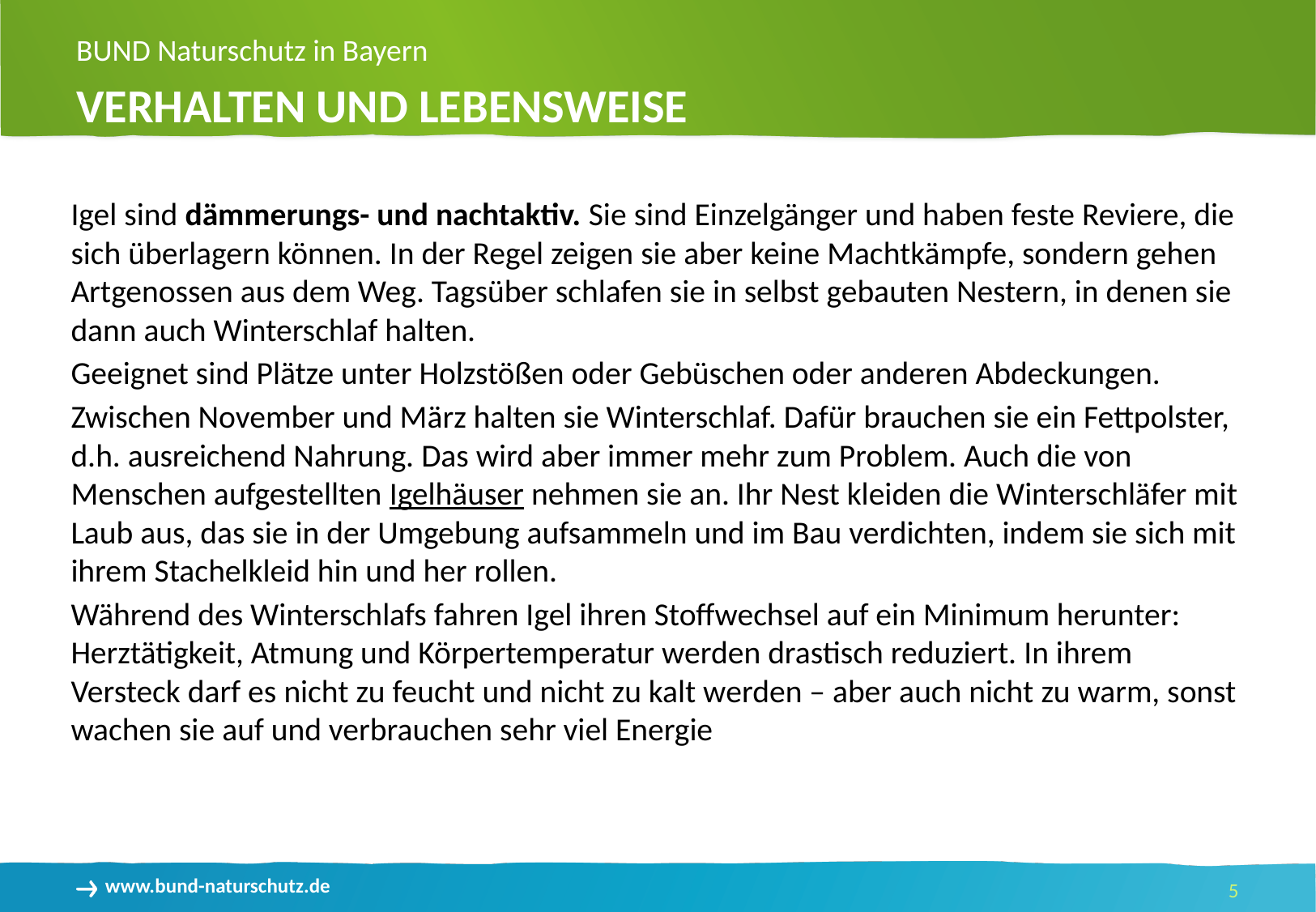

Verhalten und Lebensweise
Igel sind dämmerungs- und nachtaktiv. Sie sind Einzelgänger und haben feste Reviere, die sich überlagern können. In der Regel zeigen sie aber keine Machtkämpfe, sondern gehen Artgenossen aus dem Weg. Tagsüber schlafen sie in selbst gebauten Nestern, in denen sie dann auch Winterschlaf halten.
Geeignet sind Plätze unter Holzstößen oder Gebüschen oder anderen Abdeckungen.
Zwischen November und März halten sie Winterschlaf. Dafür brauchen sie ein Fettpolster, d.h. ausreichend Nahrung. Das wird aber immer mehr zum Problem. Auch die von Menschen aufgestellten Igelhäuser nehmen sie an. Ihr Nest kleiden die Winterschläfer mit Laub aus, das sie in der Umgebung aufsammeln und im Bau verdichten, indem sie sich mit ihrem Stachelkleid hin und her rollen.
Während des Winterschlafs fahren Igel ihren Stoffwechsel auf ein Minimum herunter: Herztätigkeit, Atmung und Körpertemperatur werden drastisch reduziert. In ihrem Versteck darf es nicht zu feucht und nicht zu kalt werden – aber auch nicht zu warm, sonst wachen sie auf und verbrauchen sehr viel Energie